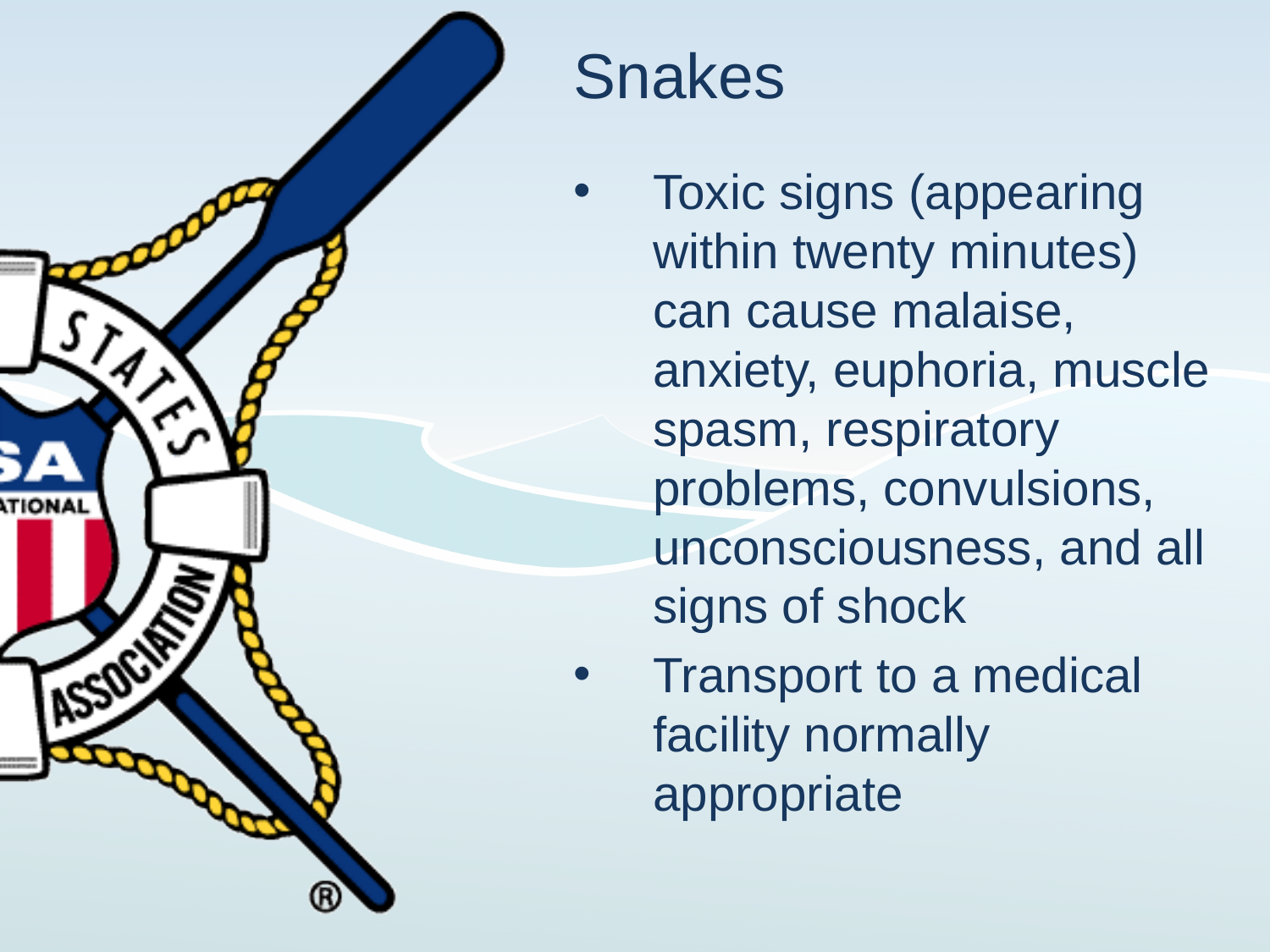

# Snakes
Toxic signs (appearing within twenty minutes) can cause malaise, anxiety, euphoria, muscle spasm, respiratory problems, convulsions, unconsciousness, and all signs of shock
Transport to a medical facility normally appropriate